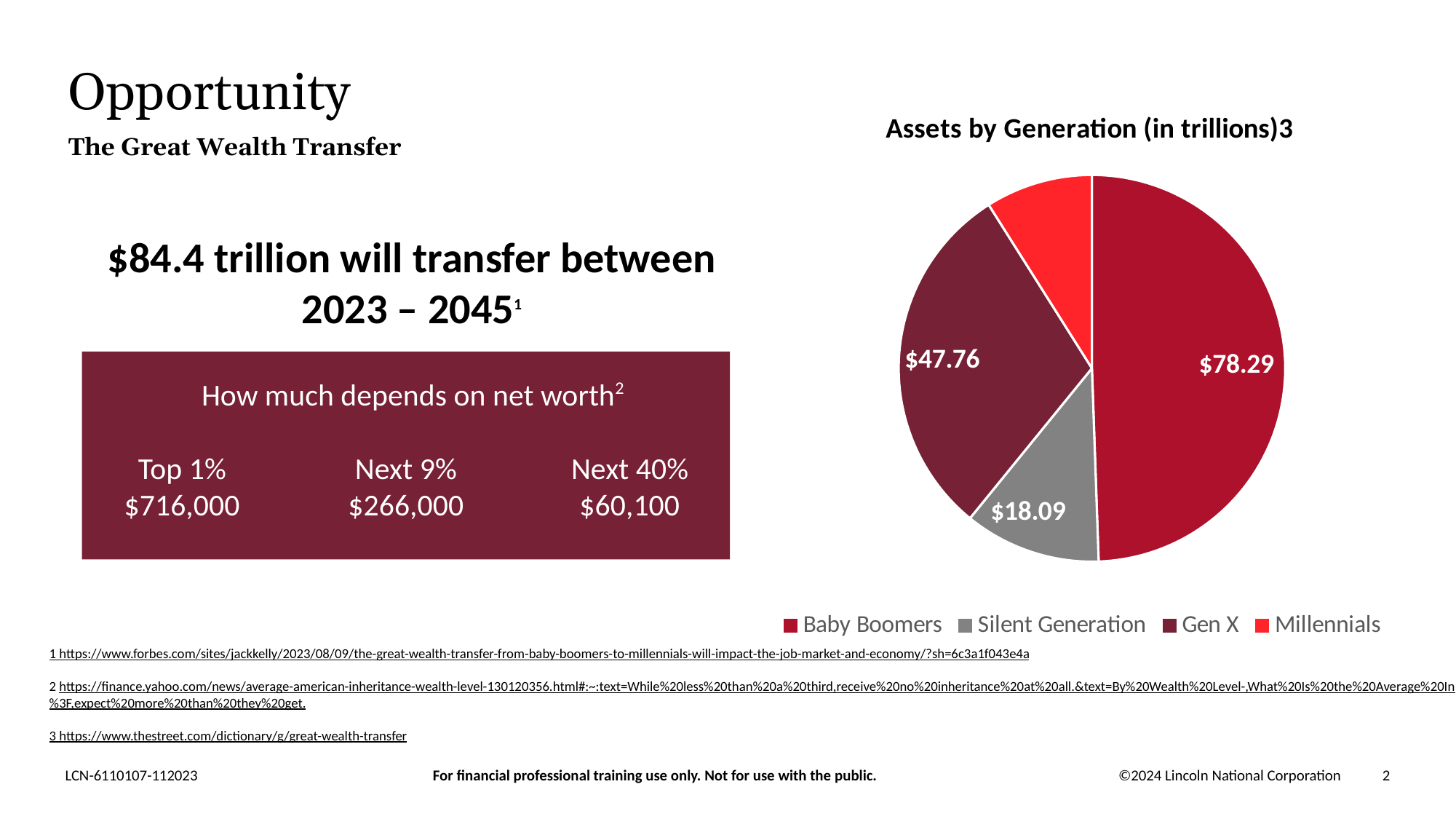

# Opportunity

### Chart: Assets by Generation (in trillions)3

| Category | Assets By Generation (in trillions) |
|---|---|
| Baby Boomers | 78.29 |
| Silent Generation | 18.09 |
| Gen X | 47.76 |
| Millennials  | 14.2 |
The Great Wealth Transfer
$84.4 trillion will transfer between 2023 – 20451

How much depends on net worth2

Top 1%
$716,000

Next 9%
$266,000

Next 40%
$60,100

1 https://www.forbes.com/sites/jackkelly/2023/08/09/the-great-wealth-transfer-from-baby-boomers-to-millennials-will-impact-the-job-market-and-economy/?sh=6c3a1f043e4a

2 https://finance.yahoo.com/news/average-american-inheritance-wealth-level-130120356.html#:~:text=While%20less%20than%20a%20third,receive%20no%20inheritance%20at%20all.&text=By%20Wealth%20Level-,What%20Is%20the%20Average%20Inheritance%3F,expect%20more%20than%20they%20get.

3 https://www.thestreet.com/dictionary/g/great-wealth-transfer